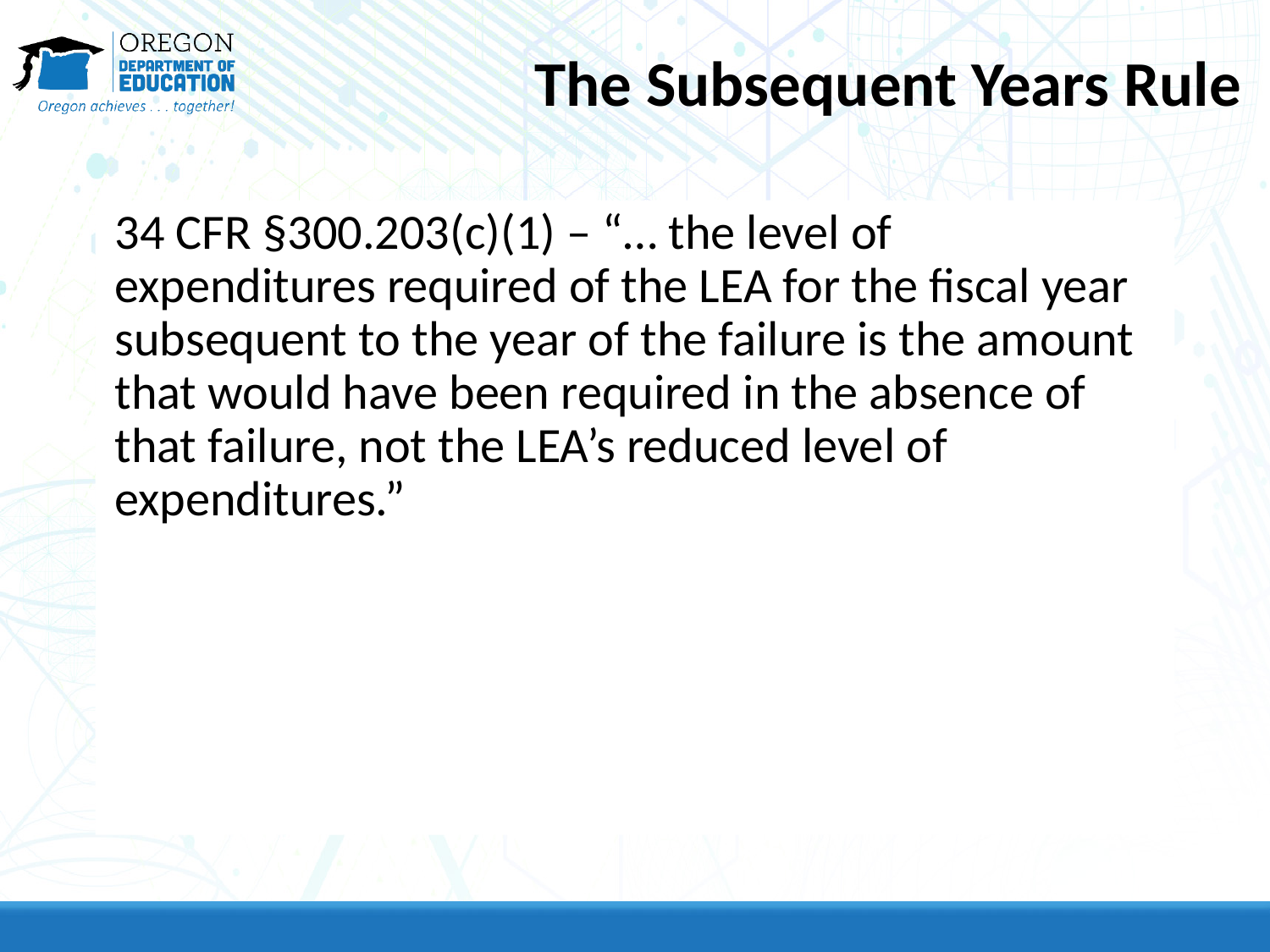

# The Subsequent Years Rule
34 CFR §300.203(c)(1) – “… the level of expenditures required of the LEA for the fiscal year subsequent to the year of the failure is the amount that would have been required in the absence of that failure, not the LEA’s reduced level of expenditures.”